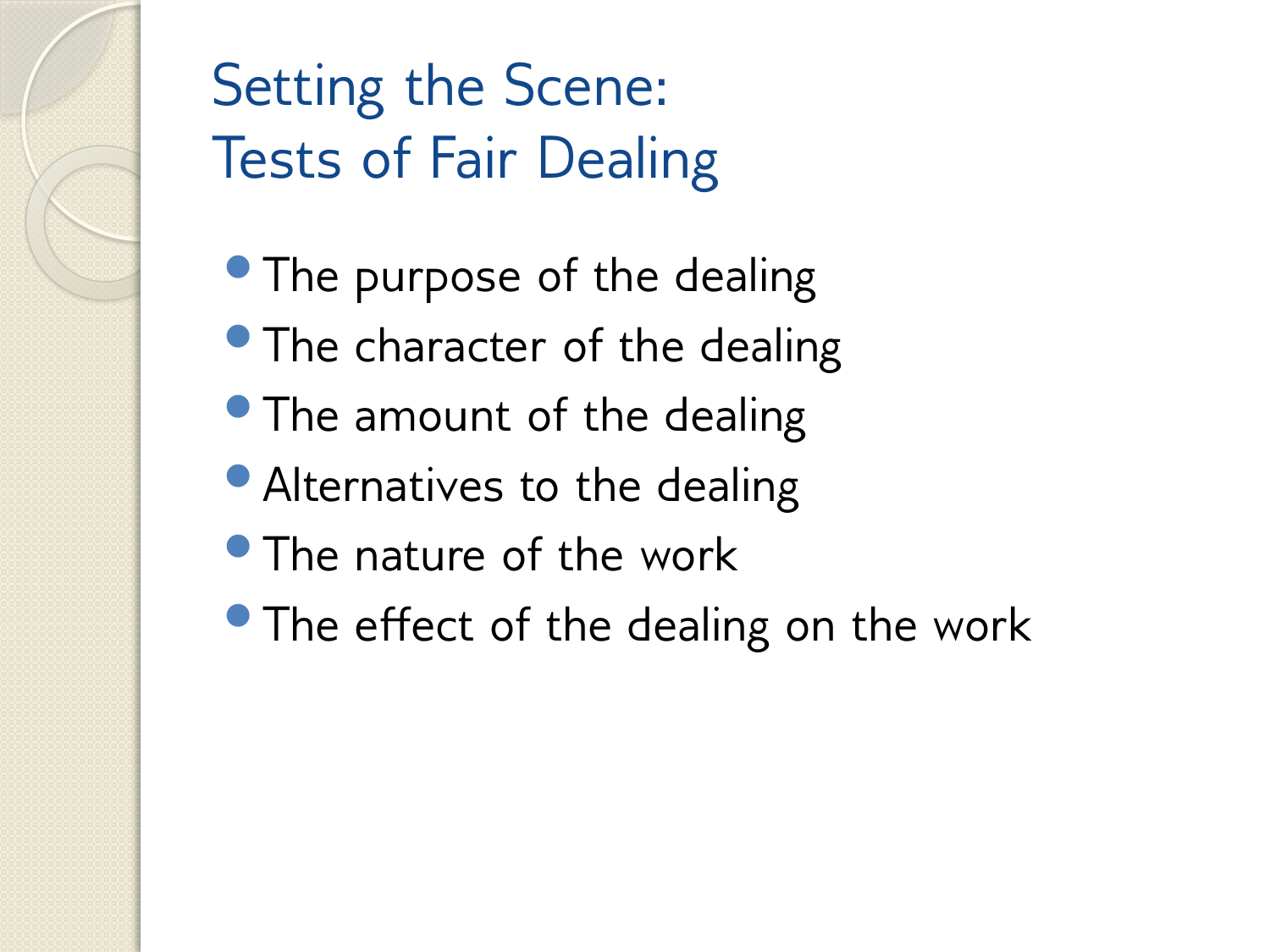

# Setting the Scene: Tests of Fair Dealing
The purpose of the dealing
The character of the dealing
The amount of the dealing
Alternatives to the dealing
The nature of the work
The effect of the dealing on the work